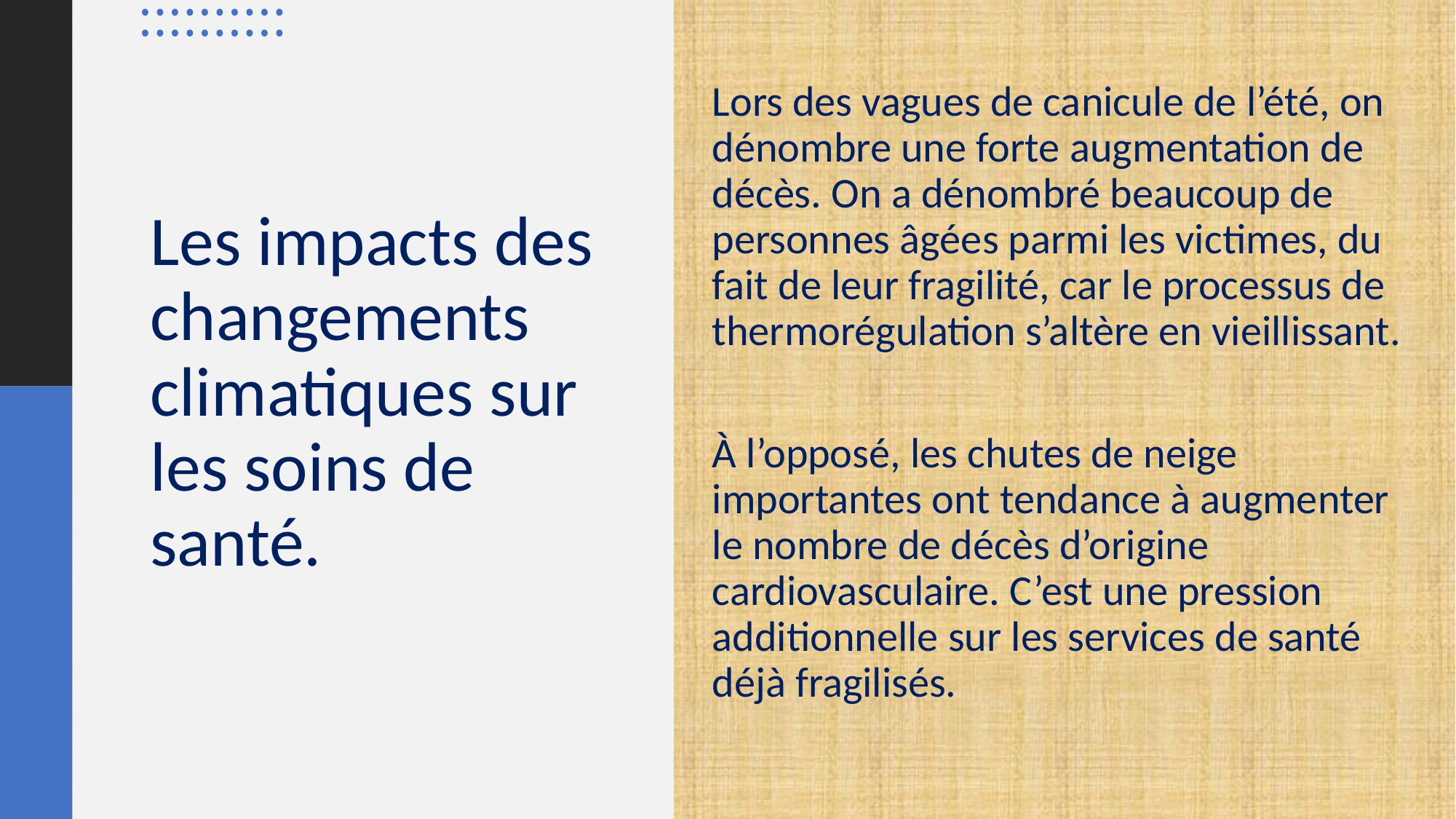

Lors des vagues de canicule de l’été, on dénombre une forte augmentation de décès. On a dénombré beaucoup de personnes âgées parmi les victimes, du fait de leur fragilité, car le processus de thermorégulation s’altère en vieillissant.

À l’opposé, les chutes de neige importantes ont tendance à augmenter le nombre de décès d’origine cardiovasculaire. C’est une pression additionnelle sur les services de santé déjà fragilisés.
# Les impacts des changements climatiques sur les soins de santé.